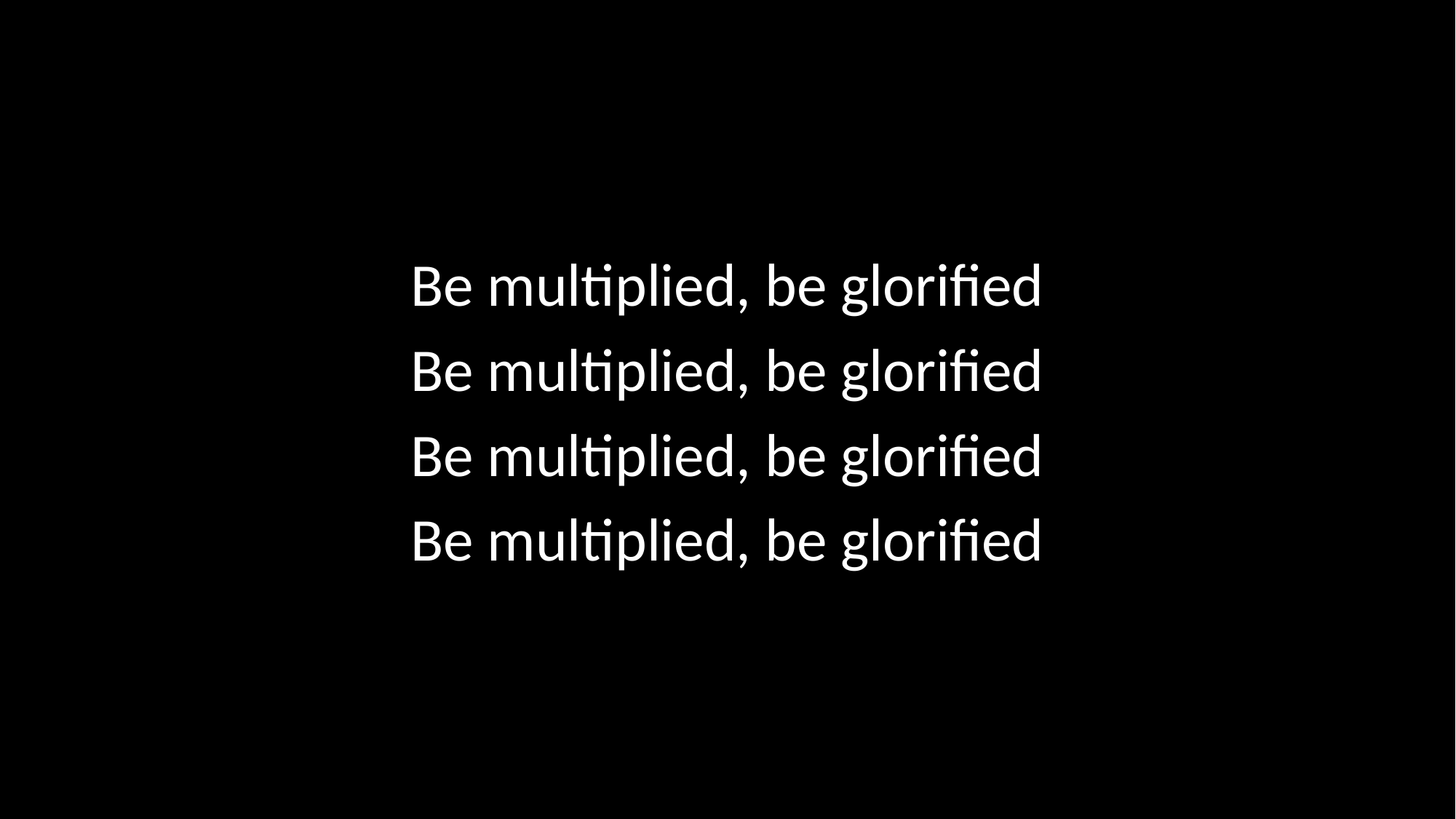

Be multiplied, be glorified
Be multiplied, be glorified
Be multiplied, be glorified
Be multiplied, be glorified